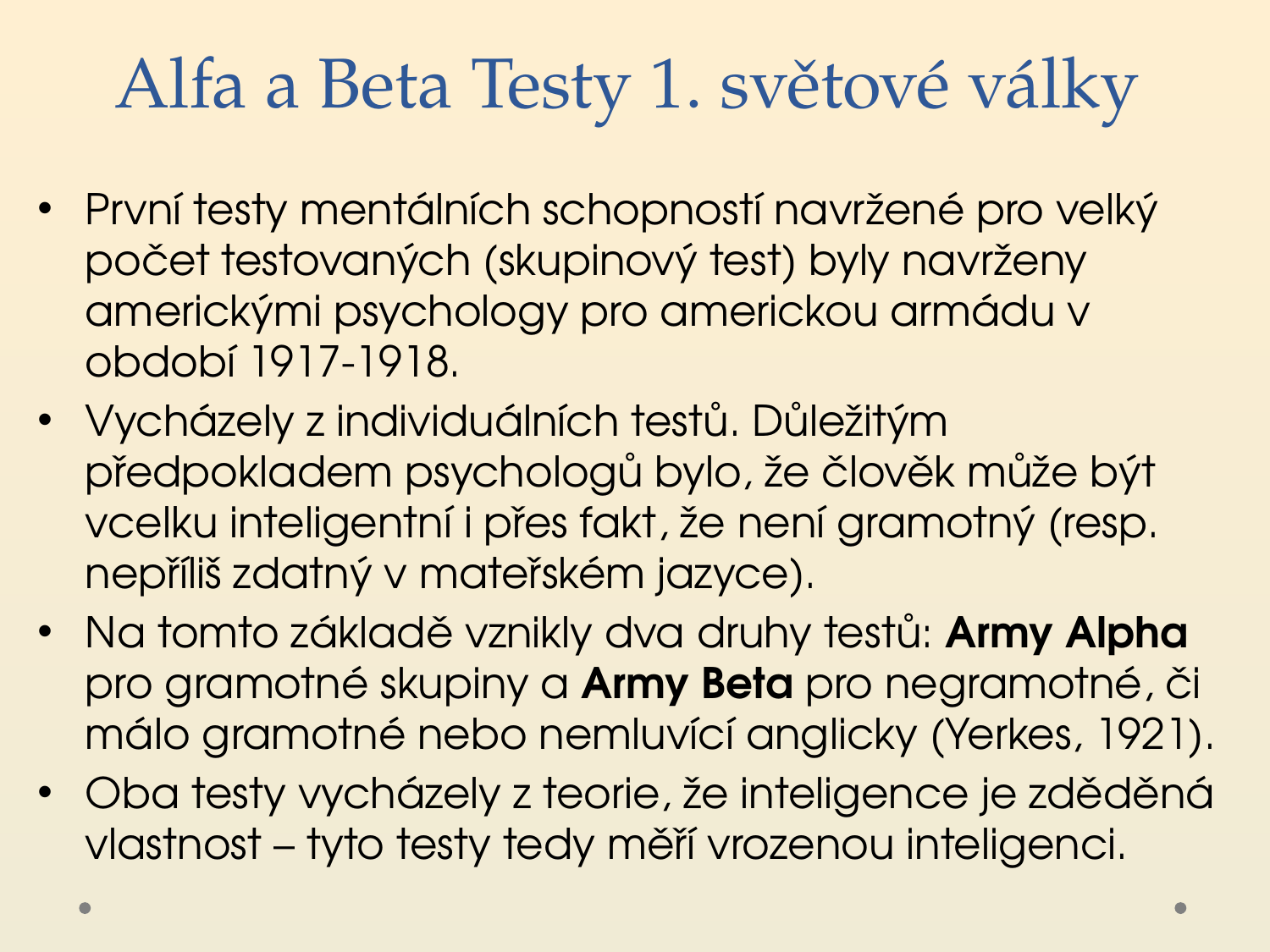

# Alfa a Beta Testy 1. světové války
První testy mentálních schopností navržené pro velký počet testovaných (skupinový test) byly navrženy americkými psychology pro americkou armádu v období 1917-1918.
Vycházely z individuálních testů. Důležitým předpokladem psychologů bylo, že člověk může být vcelku inteligentní i přes fakt, že není gramotný (resp. nepříliš zdatný v mateřském jazyce).
Na tomto základě vznikly dva druhy testů: Army Alpha pro gramotné skupiny a Army Beta pro negramotné, či málo gramotné nebo nemluvící anglicky (Yerkes, 1921).
Oba testy vycházely z teorie, že inteligence je zděděná vlastnost – tyto testy tedy měří vrozenou inteligenci.